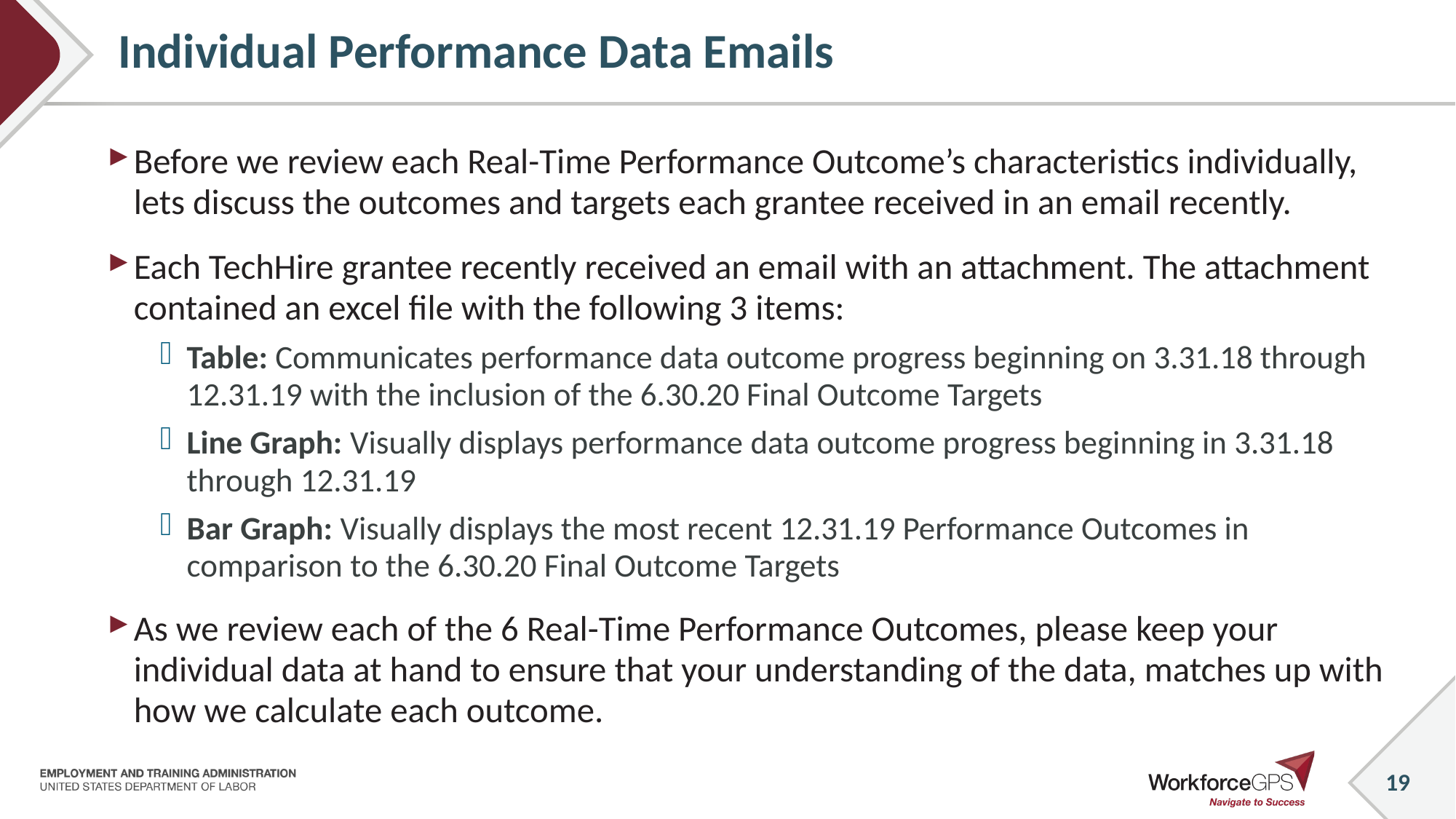

# Individual Performance Data Emails
Before we review each Real-Time Performance Outcome’s characteristics individually, lets discuss the outcomes and targets each grantee received in an email recently.
Each TechHire grantee recently received an email with an attachment. The attachment contained an excel file with the following 3 items:
Table: Communicates performance data outcome progress beginning on 3.31.18 through 12.31.19 with the inclusion of the 6.30.20 Final Outcome Targets
Line Graph: Visually displays performance data outcome progress beginning in 3.31.18 through 12.31.19
Bar Graph: Visually displays the most recent 12.31.19 Performance Outcomes in comparison to the 6.30.20 Final Outcome Targets
As we review each of the 6 Real-Time Performance Outcomes, please keep your individual data at hand to ensure that your understanding of the data, matches up with how we calculate each outcome.
19